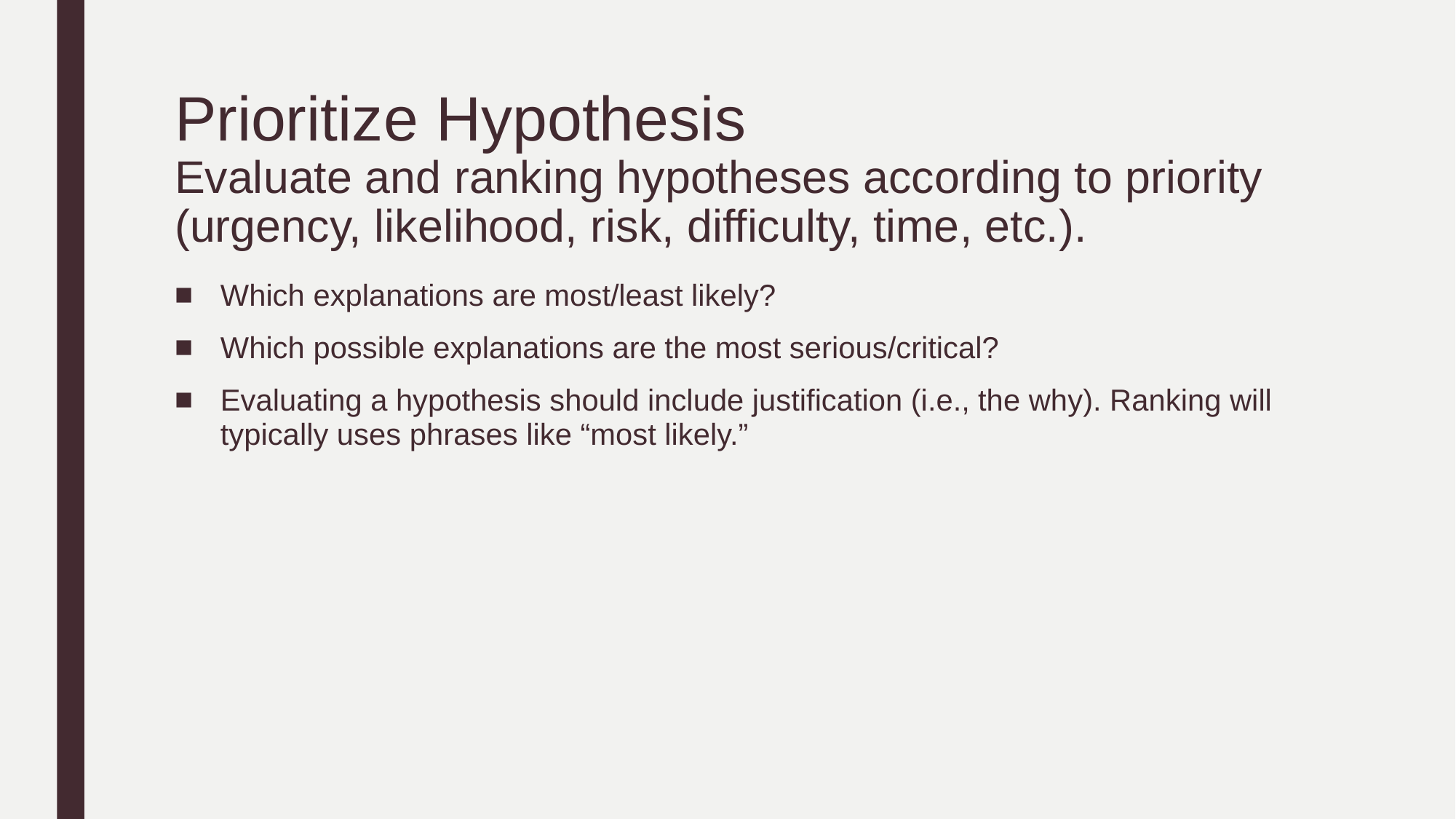

# Prioritize Hypothesis Evaluate and ranking hypotheses according to priority (urgency, likelihood, risk, difficulty, time, etc.).
Which explanations are most/least likely?
Which possible explanations are the most serious/critical?
Evaluating a hypothesis should include justification (i.e., the why). Ranking will typically uses phrases like “most likely.”